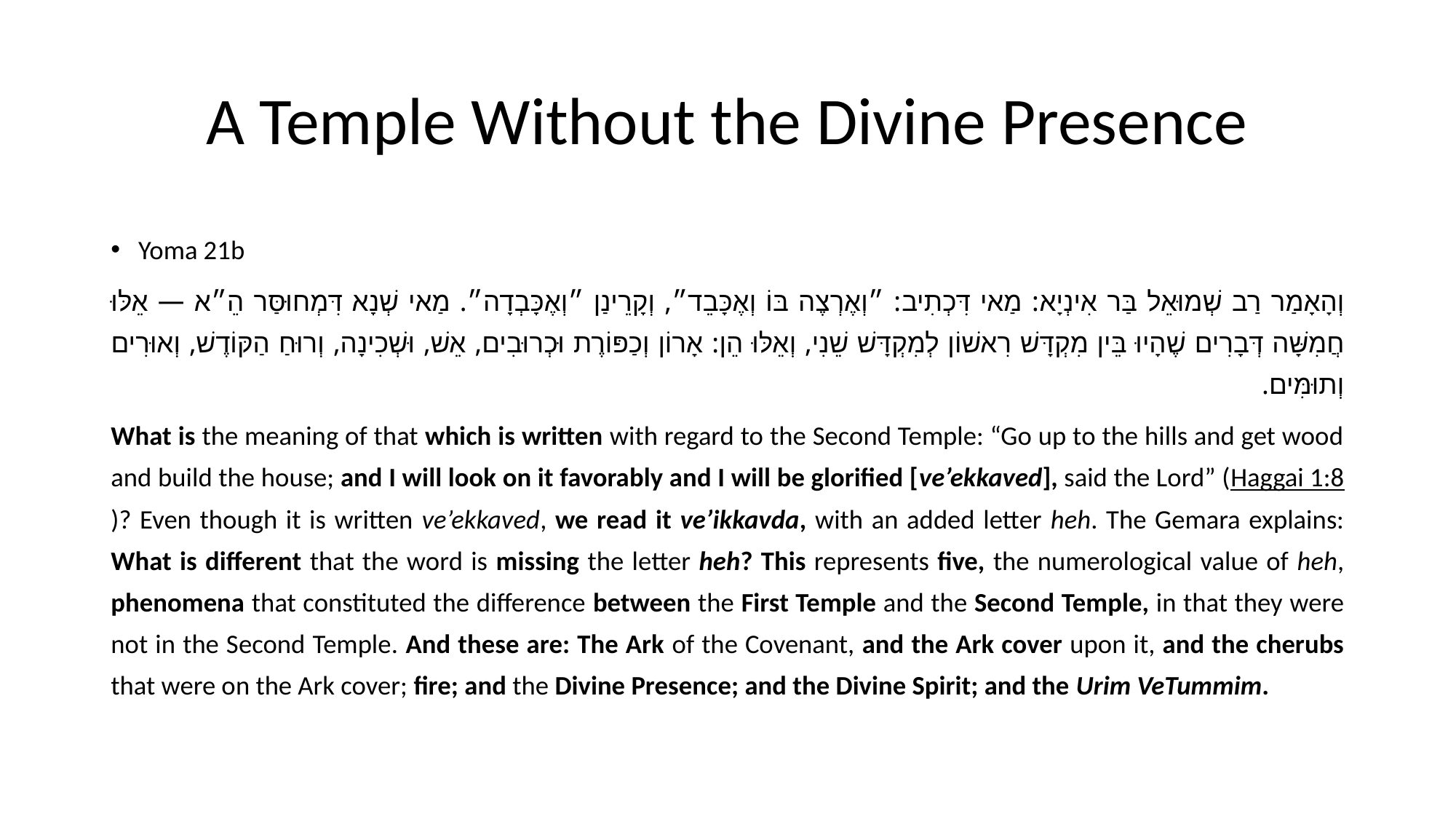

# A Temple Without the Divine Presence
Yoma 21b
וְהָאָמַר רַב שְׁמוּאֵל בַּר אִינְיָא: מַאי דִּכְתִיב: ״וְאֶרְצֶה בּוֹ וְאֶכָּבֵד״, וְקָרֵינַן ״וְאֶכָּבְדָה״. מַאי שְׁנָא דִּמְחוּסַּר הֵ״א — אֵלּוּ חֲמִשָּׁה דְּבָרִים שֶׁהָיוּ בֵּין מִקְדָּשׁ רִאשׁוֹן לְמִקְדָּשׁ שֵׁנִי, וְאֵלּוּ הֵן: אָרוֹן וְכַפּוֹרֶת וּכְרוּבִים, אֵשׁ, וּשְׁכִינָה, וְרוּחַ הַקּוֹדֶשׁ, וְאוּרִים וְתוּמִּים.
What is the meaning of that which is written with regard to the Second Temple: “Go up to the hills and get wood and build the house; and I will look on it favorably and I will be glorified [ve’ekkaved], said the Lord” (Haggai 1:8)? Even though it is written ve’ekkaved, we read it ve’ikkavda, with an added letter heh. The Gemara explains: What is different that the word is missing the letter heh? This represents five, the numerological value of heh, phenomena that constituted the difference between the First Temple and the Second Temple, in that they were not in the Second Temple. And these are: The Ark of the Covenant, and the Ark cover upon it, and the cherubs that were on the Ark cover; fire; and the Divine Presence; and the Divine Spirit; and the Urim VeTummim.